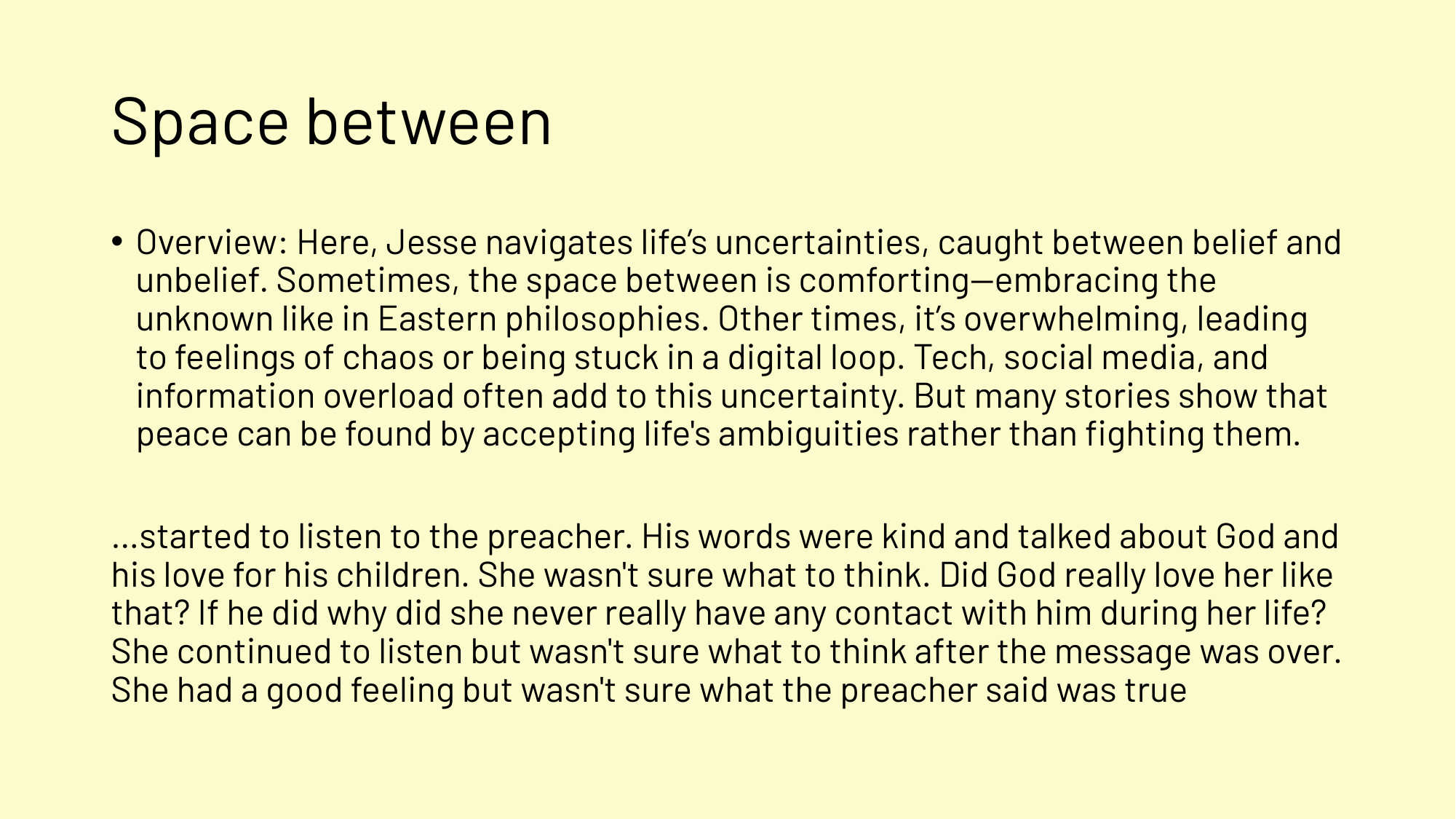

# Space between
Overview: Here, Jesse navigates life’s uncertainties, caught between belief and unbelief. Sometimes, the space between is comforting—embracing the unknown like in Eastern philosophies. Other times, it’s overwhelming, leading to feelings of chaos or being stuck in a digital loop. Tech, social media, and information overload often add to this uncertainty. But many stories show that peace can be found by accepting life's ambiguities rather than fighting them.

…started to listen to the preacher. His words were kind and talked about God and his love for his children. She wasn't sure what to think. Did God really love her like that? If he did why did she never really have any contact with him during her life? She continued to listen but wasn't sure what to think after the message was over. She had a good feeling but wasn't sure what the preacher said was true